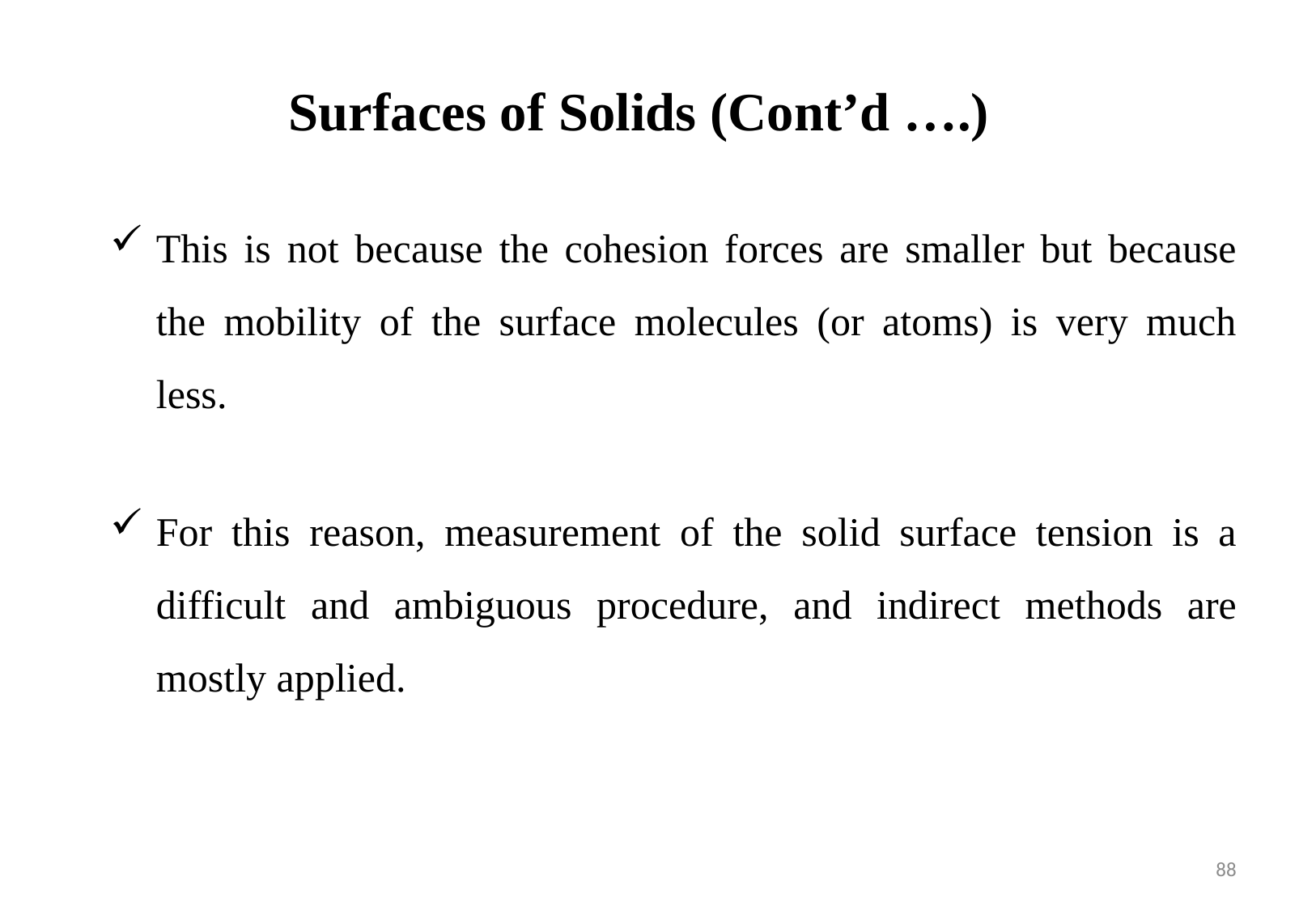

Surfaces of Solids (Cont’d ….)
This is not because the cohesion forces are smaller but because the mobility of the surface molecules (or atoms) is very much less.
For this reason, measurement of the solid surface tension is a difficult and ambiguous procedure, and indirect methods are mostly applied.
88